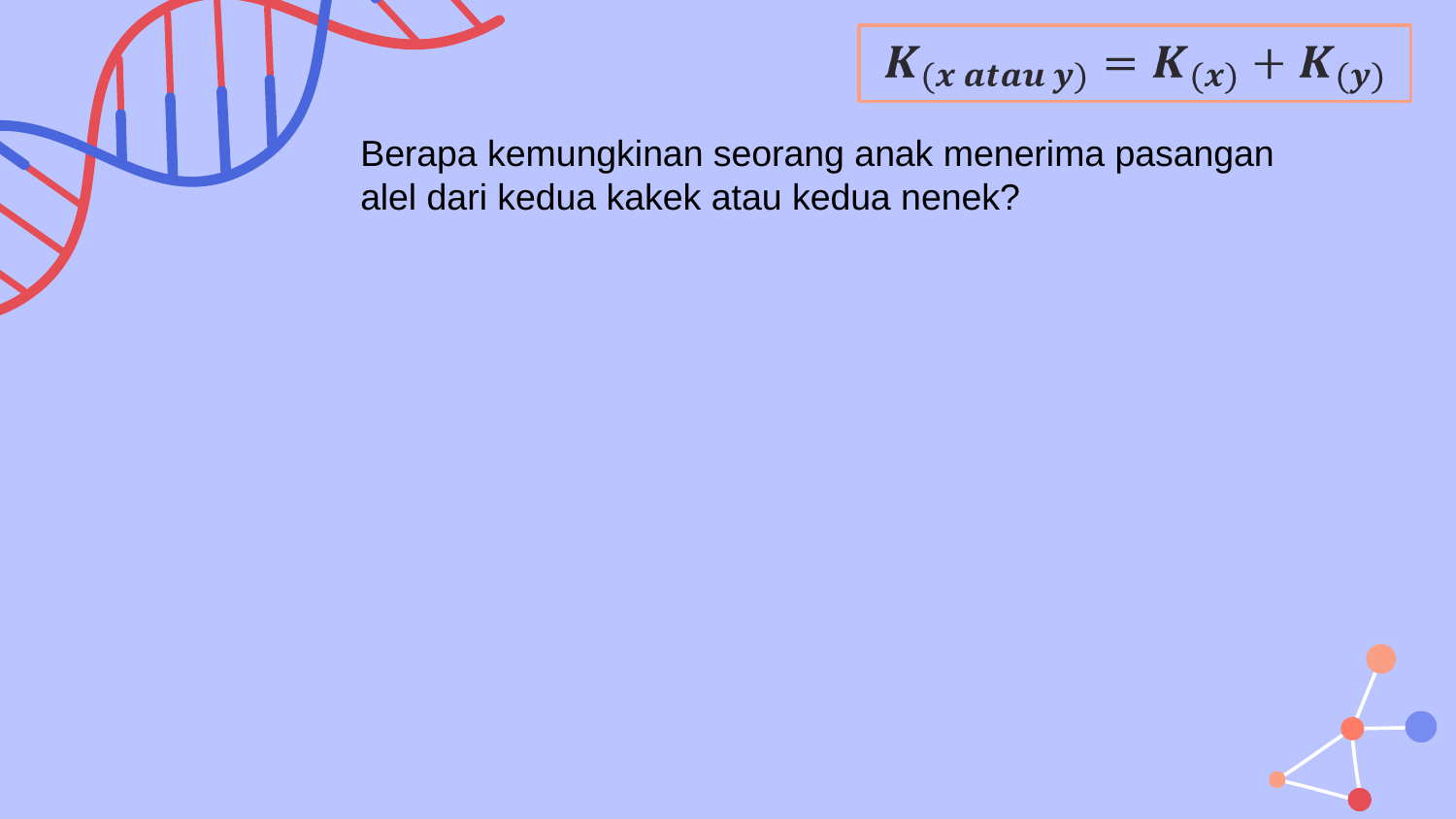

Berapa kemungkinan seorang anak menerima pasangan alel dari kedua kakek atau kedua nenek?